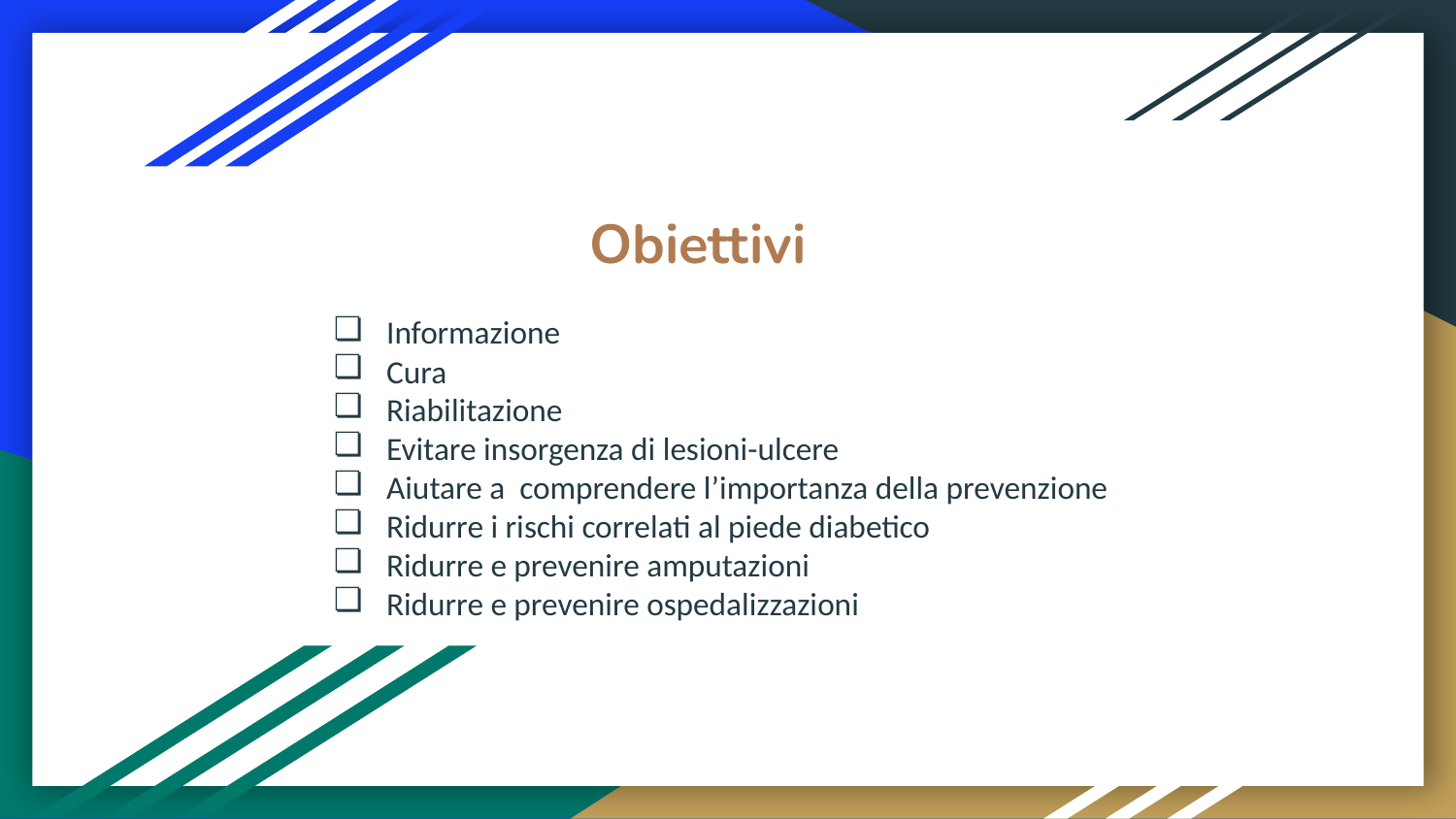

# Obiettivi
Informazione
Cura
Riabilitazione
Evitare insorgenza di lesioni-ulcere
Aiutare a  comprendere l’importanza della prevenzione
Ridurre i rischi correlati al piede diabetico
Ridurre e prevenire amputazioni
Ridurre e prevenire ospedalizzazioni